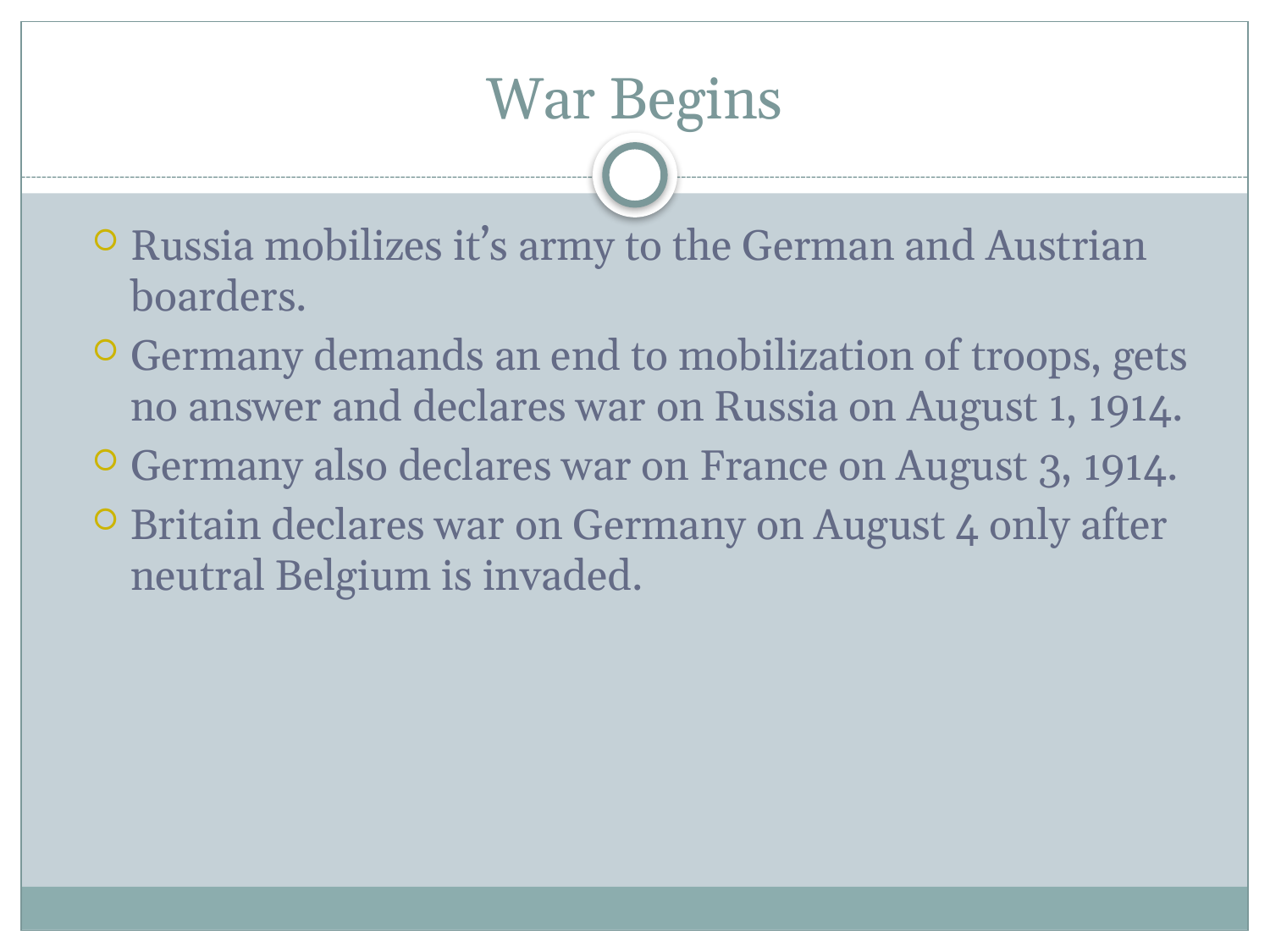

# War Begins
Russia mobilizes it’s army to the German and Austrian boarders.
Germany demands an end to mobilization of troops, gets no answer and declares war on Russia on August 1, 1914.
Germany also declares war on France on August 3, 1914.
Britain declares war on Germany on August 4 only after neutral Belgium is invaded.